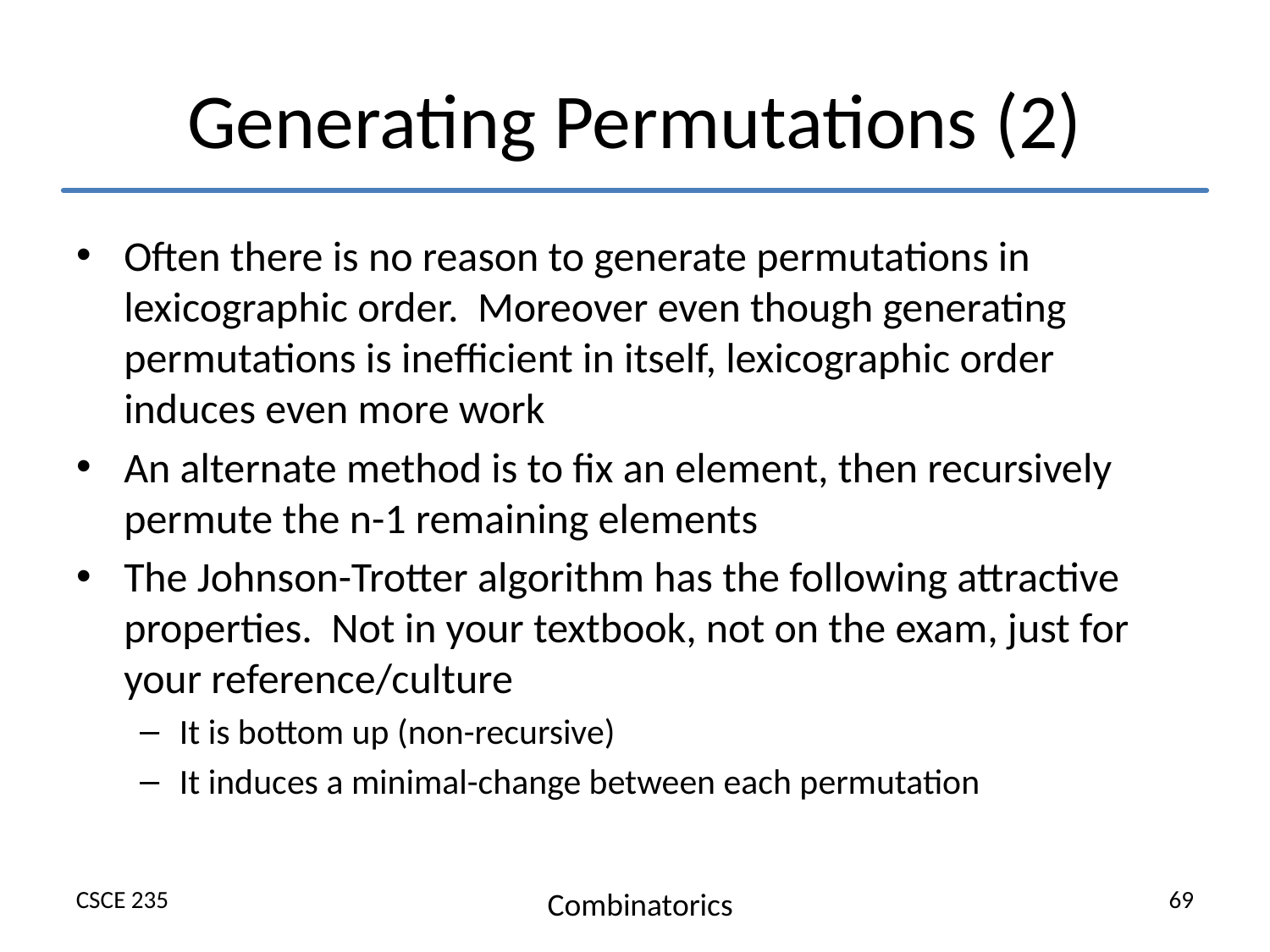

# Generating Permutations (2)
Often there is no reason to generate permutations in lexicographic order.  Moreover even though generating permutations is inefficient in itself, lexicographic order induces even more work
An alternate method is to fix an element, then recursively permute the n-1 remaining elements
The Johnson-Trotter algorithm has the following attractive properties.  Not in your textbook, not on the exam, just for your reference/culture
It is bottom up (non-recursive)
It induces a minimal-change between each permutation